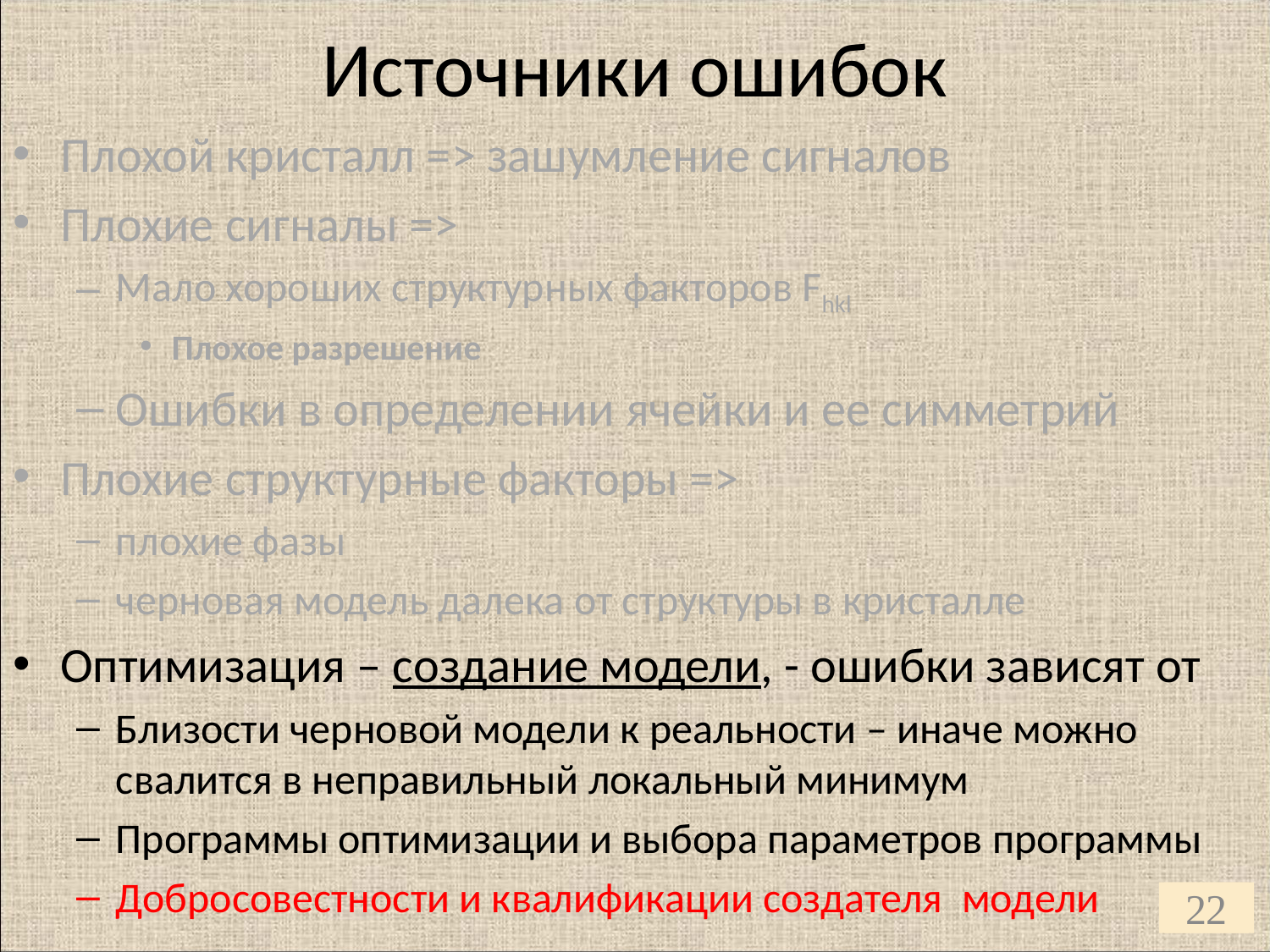

# Источники ошибок
Плохой кристалл => зашумление сигналов
Плохие сигналы =>
Мало хороших структурных факторов Fhkl
Плохое разрешение
Ошибки в определении ячейки и ее симметрий
Плохие структурные факторы =>
плохие фазы
черновая модель далека от структуры в кристалле
Оптимизация – создание модели, - ошибки зависят от
Близости черновой модели к реальности – иначе можно свалится в неправильный локальный минимум
Программы оптимизации и выбора параметров программы
Добросовестности и квалификации создателя  модели

22